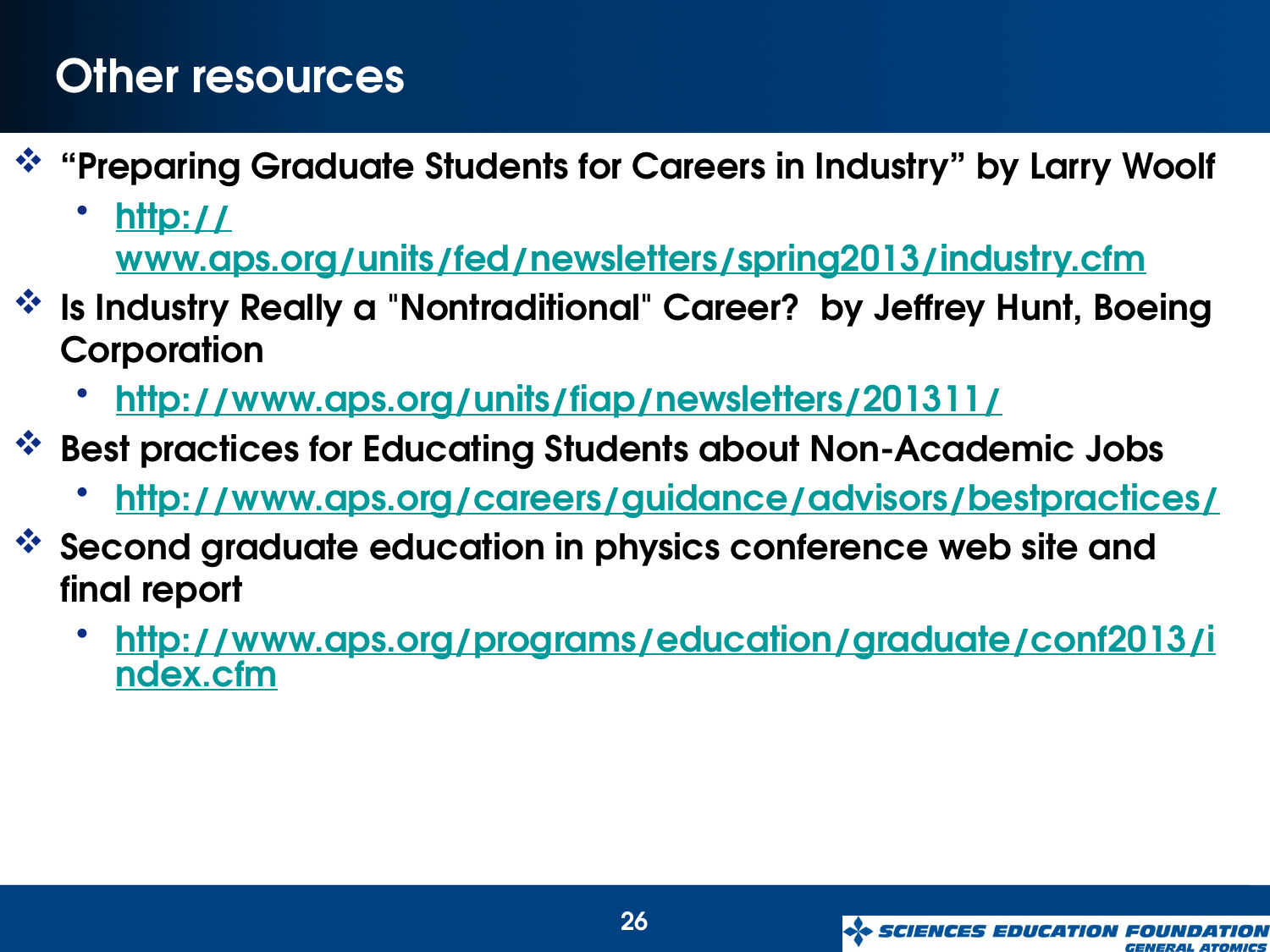

# Other resources
“Preparing Graduate Students for Careers in Industry” by Larry Woolf
http://www.aps.org/units/fed/newsletters/spring2013/industry.cfm
Is Industry Really a "Nontraditional" Career?  by Jeffrey Hunt, Boeing Corporation
http://www.aps.org/units/fiap/newsletters/201311/
Best practices for Educating Students about Non-Academic Jobs
http://www.aps.org/careers/guidance/advisors/bestpractices/
Second graduate education in physics conference web site and final report
http://www.aps.org/programs/education/graduate/conf2013/index.cfm

26